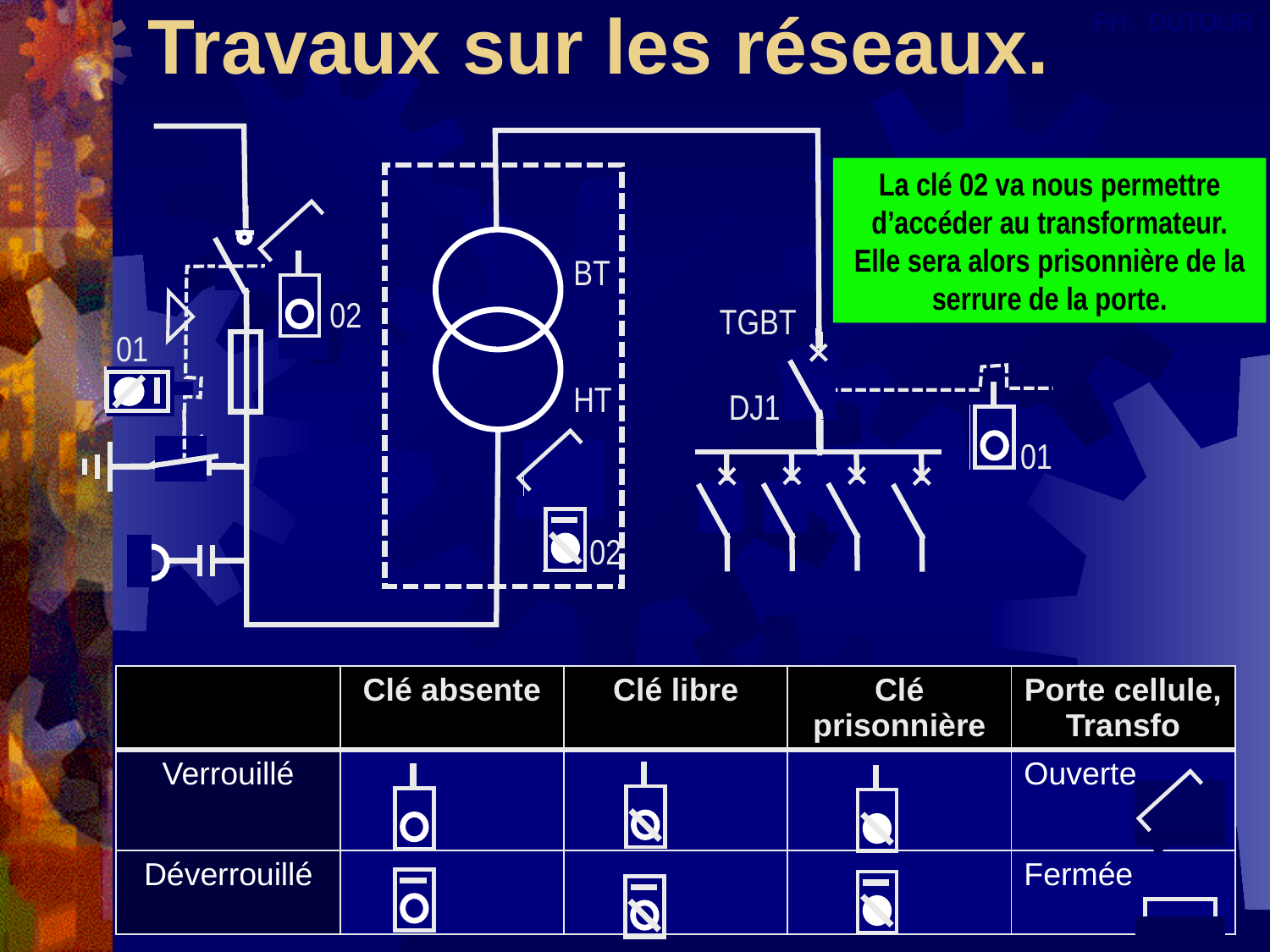

# Travaux sur les réseaux.

BT

HT

TGBT

DJ1

02
01

01

02

La clé 02 va nous permettre d’accéder au transformateur.
Elle sera alors prisonnière de la serrure de la porte.

|  | Clé absente | Clé libre | Clé prisonnière | Porte cellule, Transfo |
| --- | --- | --- | --- | --- |
| Verrouillé |  |  |  | Ouverte |
| Déverrouillé |  |  |  | Fermée |